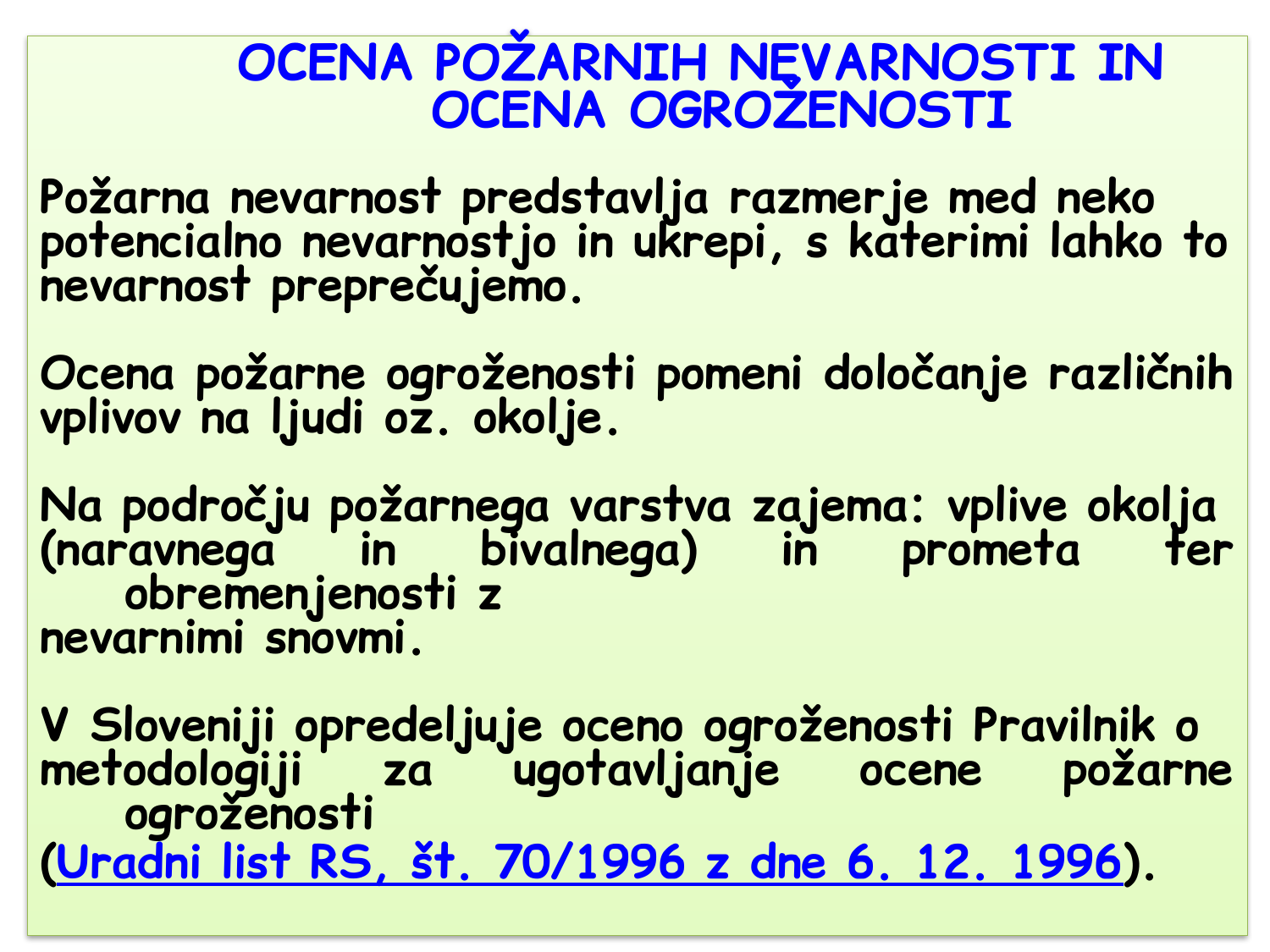

OCENA POŽARNIH NEVARNOSTI IN OCENA OGROŽENOSTI

Požarna nevarnost predstavlja razmerje med neko
potencialno nevarnostjo in ukrepi, s katerimi lahko to
nevarnost preprečujemo.

Ocena požarne ogroženosti pomeni določanje različnih
vplivov na ljudi oz. okolje.

Na področju požarnega varstva zajema: vplive okolja
(naravnega in bivalnega) in prometa ter obremenjenosti z
nevarnimi snovmi.

V Sloveniji opredeljuje oceno ogroženosti Pravilnik o
metodologiji za ugotavljanje ocene požarne ogroženosti
(Uradni list RS, št. 70/1996 z dne 6. 12. 1996).